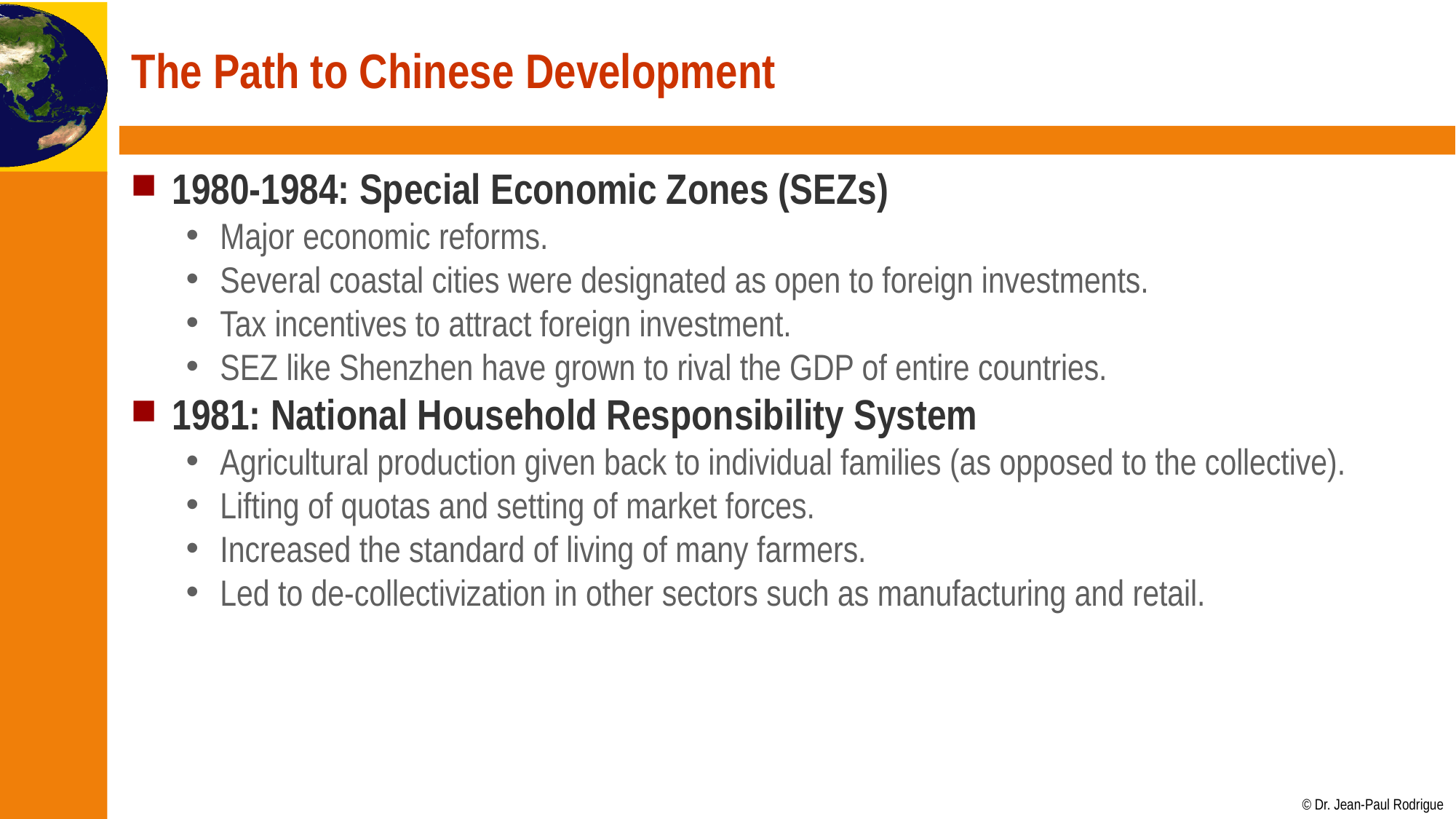

# The Path to Chinese Development
1980-1984: Special Economic Zones (SEZs)
Major economic reforms.
Several coastal cities were designated as open to foreign investments.
Tax incentives to attract foreign investment.
SEZ like Shenzhen have grown to rival the GDP of entire countries.
1981: National Household Responsibility System
Agricultural production given back to individual families (as opposed to the collective).
Lifting of quotas and setting of market forces.
Increased the standard of living of many farmers.
Led to de-collectivization in other sectors such as manufacturing and retail.